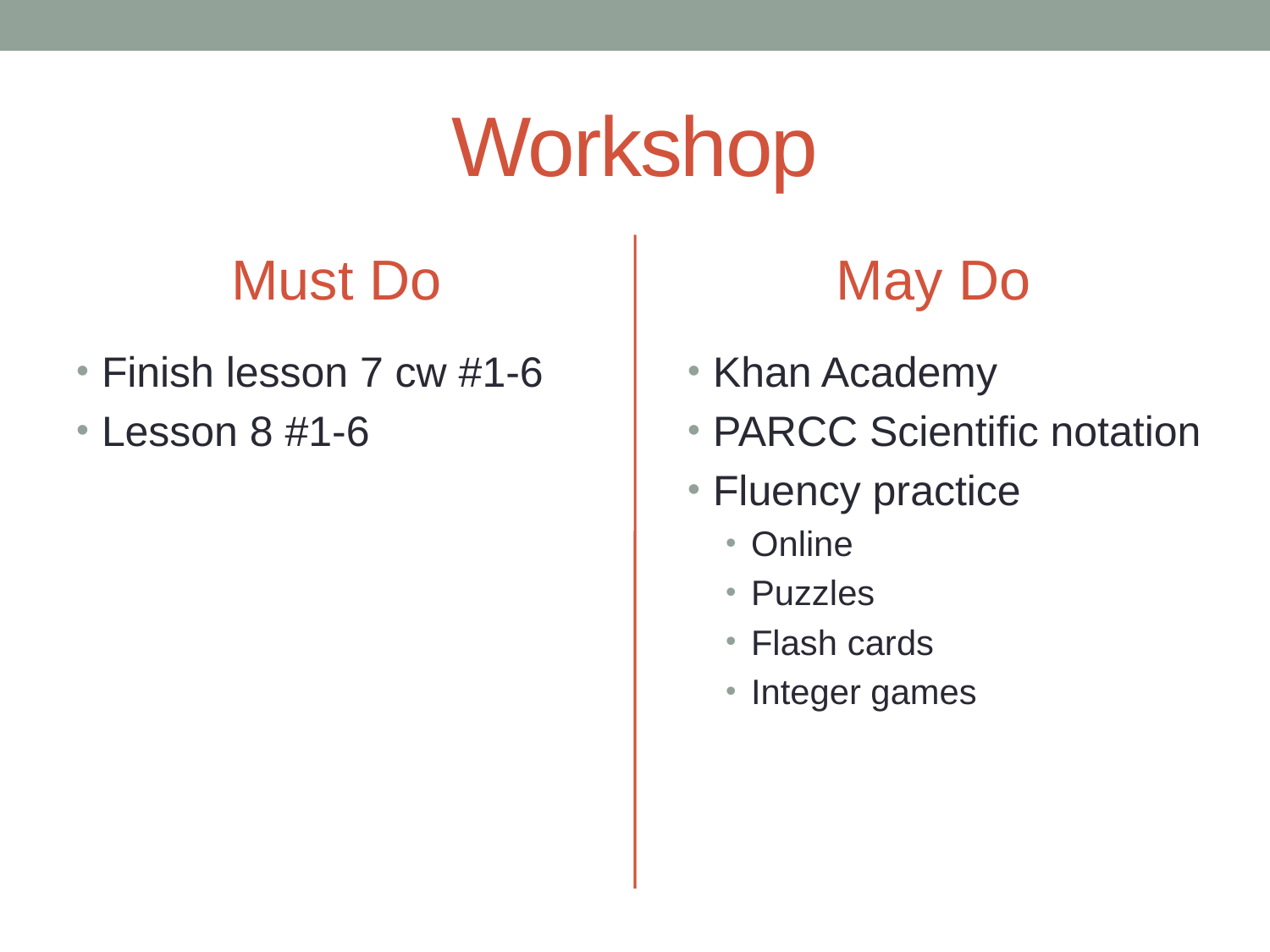

# Workshop
Must Do
May Do
Finish lesson 7 cw #1-6
Lesson 8 #1-6

Khan Academy
PARCC Scientific notation
Fluency practice
Online
Puzzles
Flash cards
Integer games